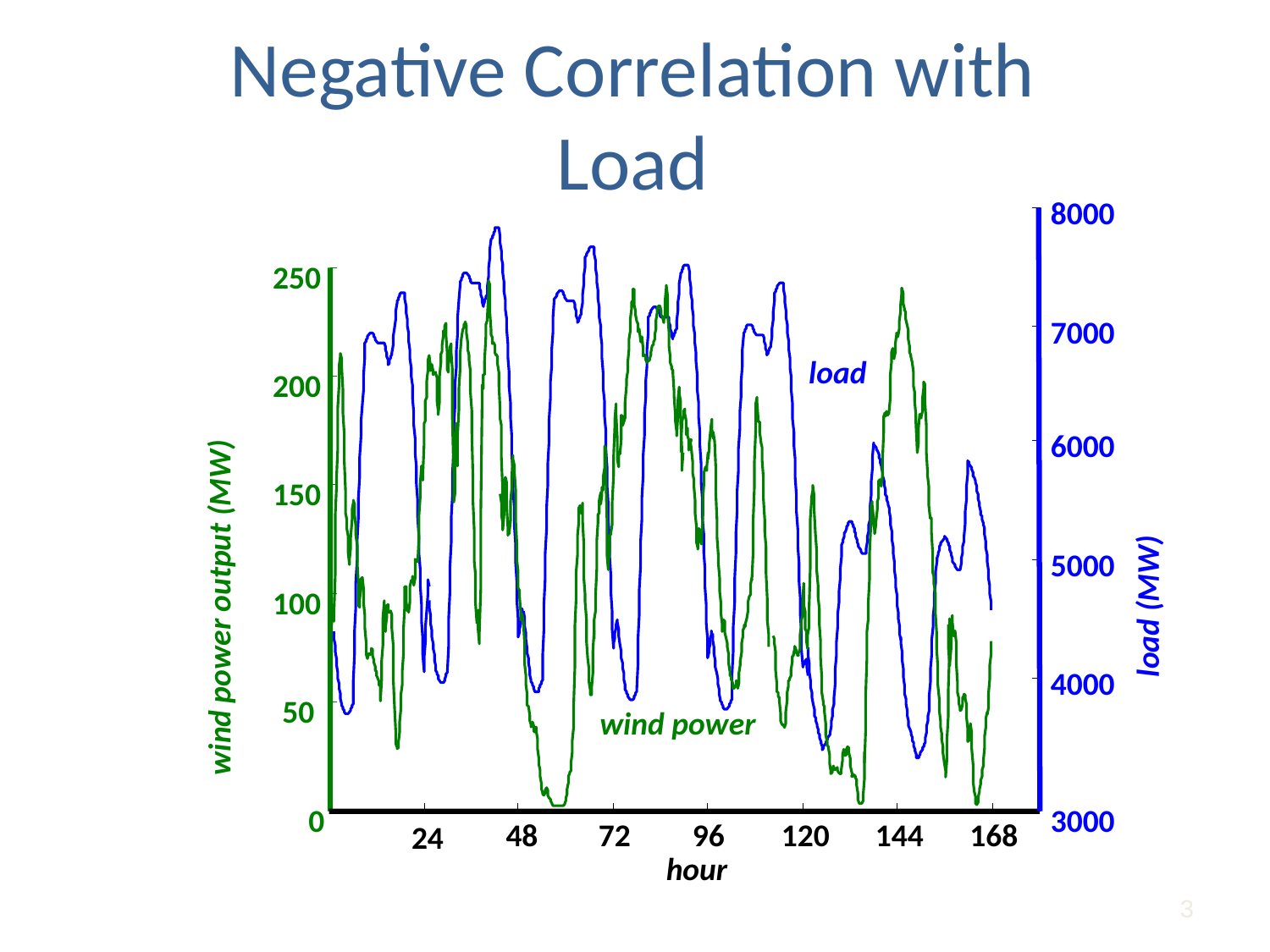

# Negative Correlation with Load
8000

250

7000

load

200

6000

150

load (MW)
wind power output (MW)
5000

100

4000

50

wind power
0
3000

48
72
96
120
144
168
24
hour
3